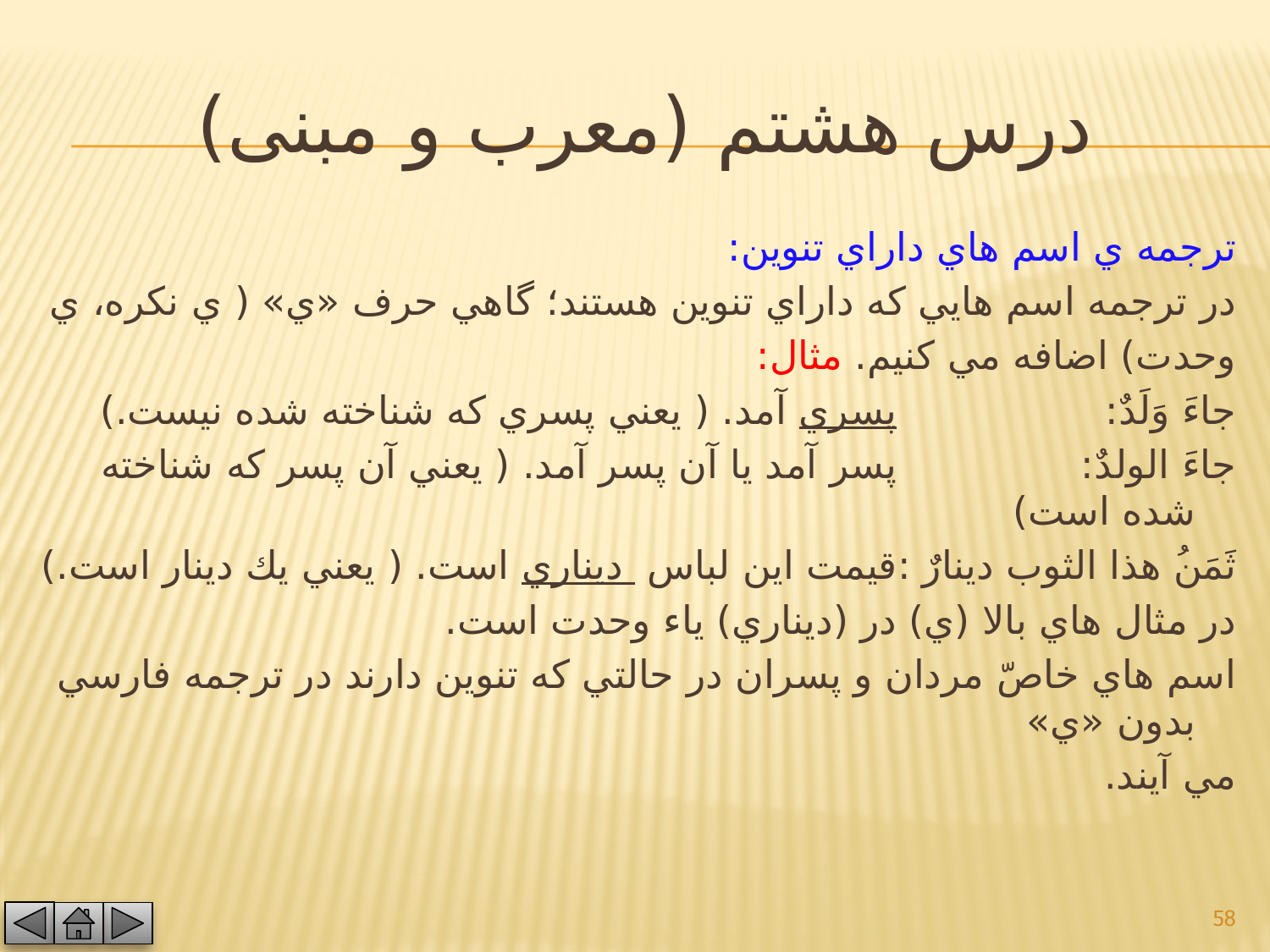

# درس هشتم (معرب و مبنی)
ترجمه ي اسم هاي داراي تنوين:
در ترجمه اسم هايي كه داراي تنوين هستند؛ گاهي حرف «ي» ( ي نكره، ي
وحدت) اضافه مي كنيم. مثال:
جاءَ وَلَدٌ:                 پسري آمد. ( يعني پسري كه شناخته شده نيست.)
جاءَ الولدٌ:               پسر آمد يا آن پسر آمد. ( يعني آن پسر كه شناخته شده است)
ثَمَنُ هذا الثوب دينارٌ :قيمت اين لباس  ديناري است. ( يعني يك دينار است.)
در مثال هاي بالا (ي) در (ديناري) ياء وحدت است.
اسم هاي خاصّ مردان و پسران در حالتي كه تنوين دارند در ترجمه فارسي بدون «ي»
مي آيند.
58